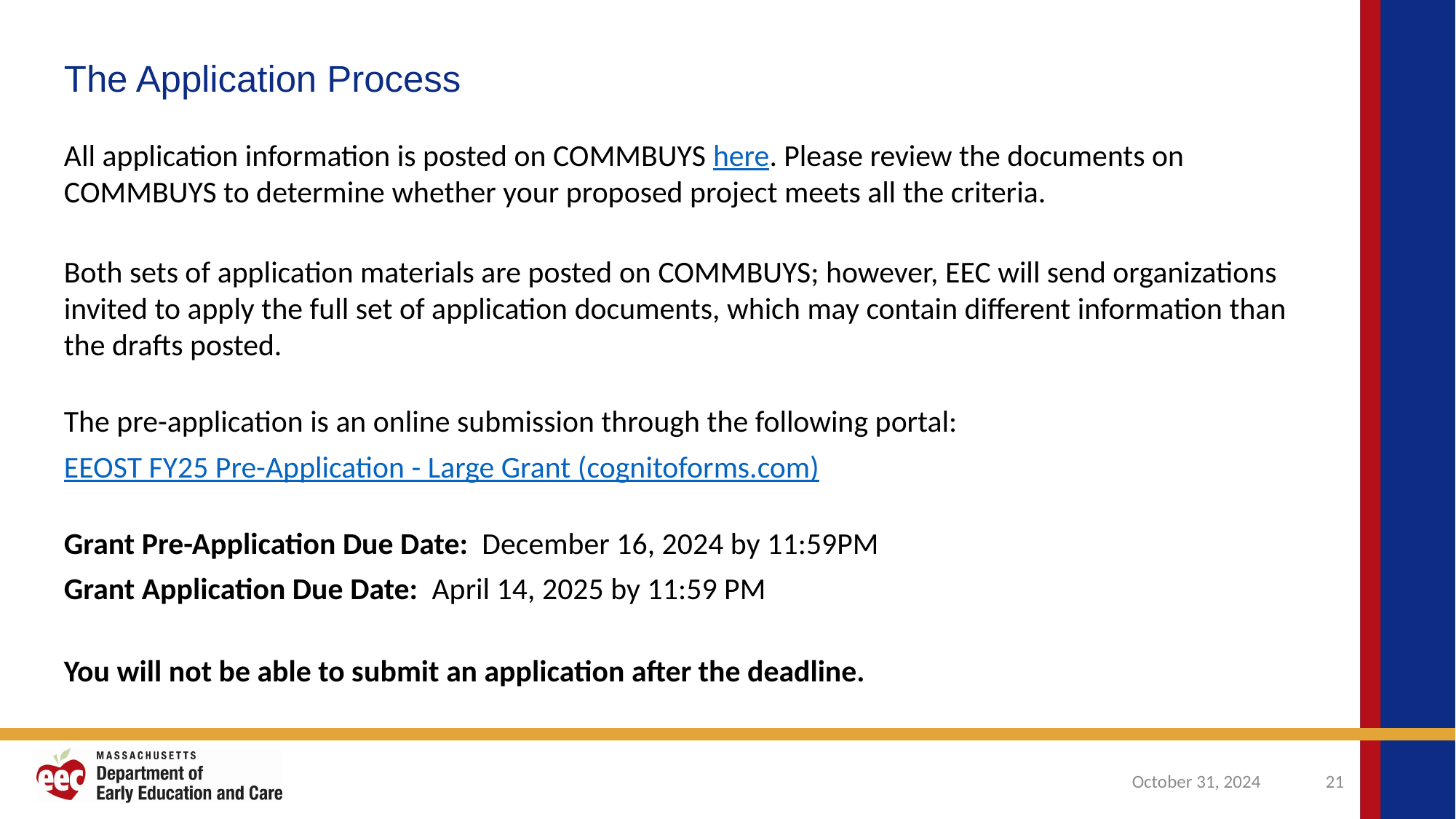

The Application Process
All application information is posted on COMMBUYS here. Please review the documents on COMMBUYS to determine whether your proposed project meets all the criteria.

Both sets of application materials are posted on COMMBUYS; however, EEC will send organizations invited to apply the full set of application documents, which may contain different information than the drafts posted.

The pre-application is an online submission through the following portal:
EEOST FY25 Pre-Application - Large Grant (cognitoforms.com)

Grant Pre-Application Due Date:  December 16, 2024 by 11:59PM
Grant Application Due Date:  April 14, 2025 by 11:59 PM
You will not be able to submit an application after the deadline.

October 31, 2024
21